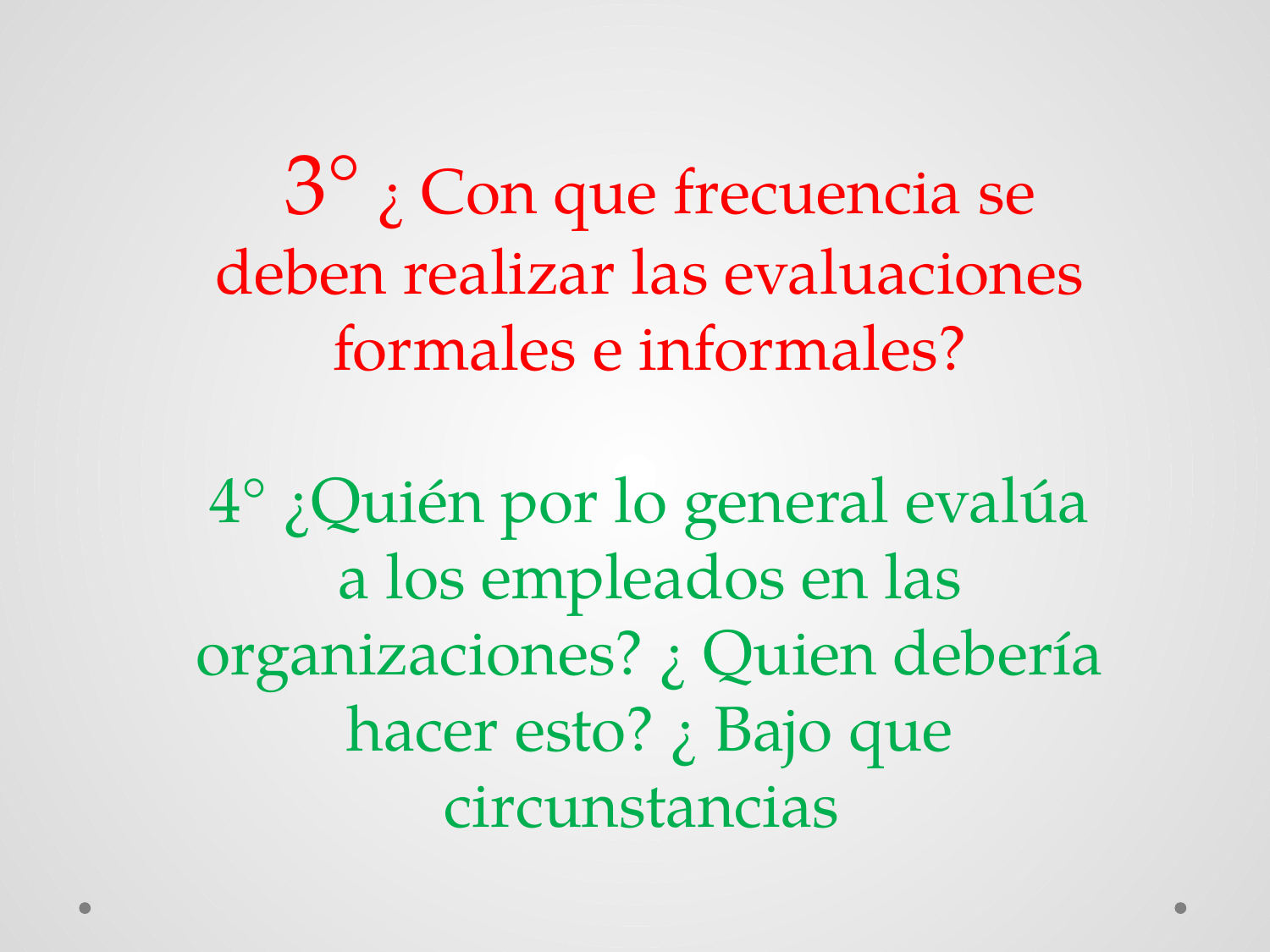

# 3° ¿ Con que frecuencia se deben realizar las evaluaciones formales e informales? 4° ¿Quién por lo general evalúa a los empleados en las organizaciones? ¿ Quien debería hacer esto? ¿ Bajo que circunstancias